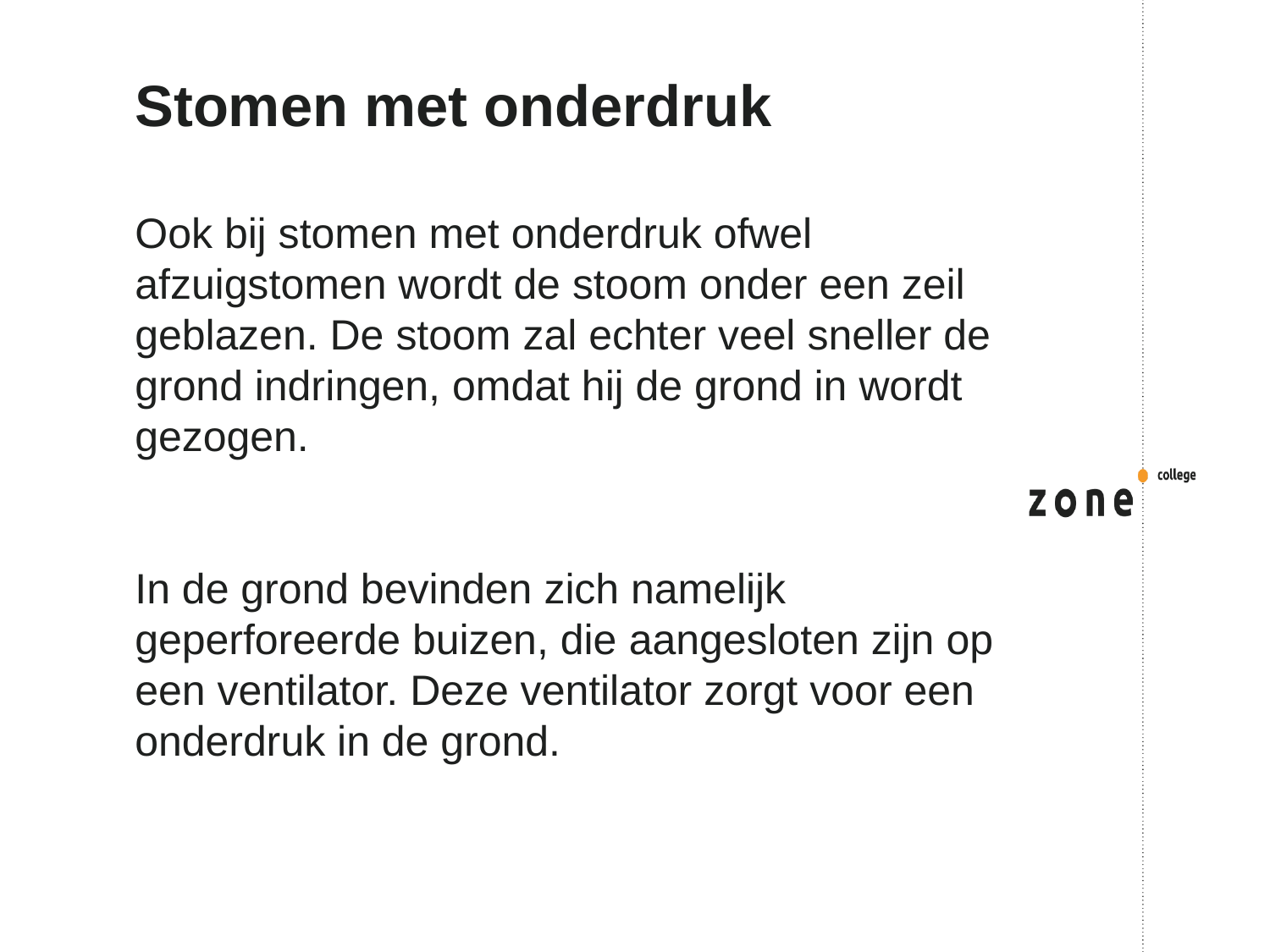

# Stomen met onderdruk
Ook bij stomen met onderdruk ofwel afzuigstomen wordt de stoom onder een zeil geblazen. De stoom zal echter veel sneller de grond indringen, omdat hij de grond in wordt gezogen.

In de grond bevinden zich namelijk geperforeerde buizen, die aangesloten zijn op een ventilator. Deze ventilator zorgt voor een onderdruk in de grond.